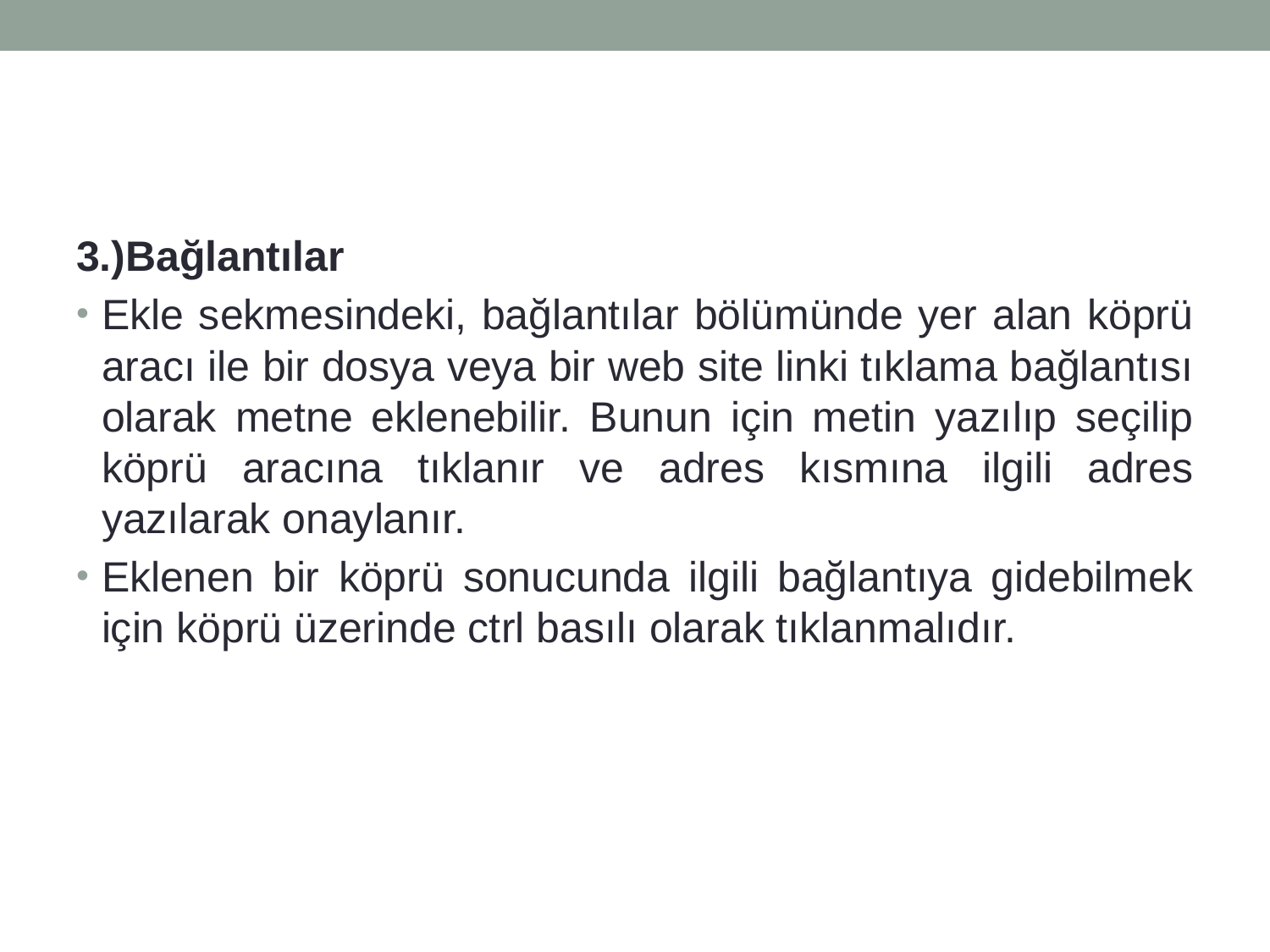

#
3.)Bağlantılar
Ekle sekmesindeki, bağlantılar bölümünde yer alan köprü aracı ile bir dosya veya bir web site linki tıklama bağlantısı olarak metne eklenebilir. Bunun için metin yazılıp seçilip köprü aracına tıklanır ve adres kısmına ilgili adres yazılarak onaylanır.
Eklenen bir köprü sonucunda ilgili bağlantıya gidebilmek için köprü üzerinde ctrl basılı olarak tıklanmalıdır.